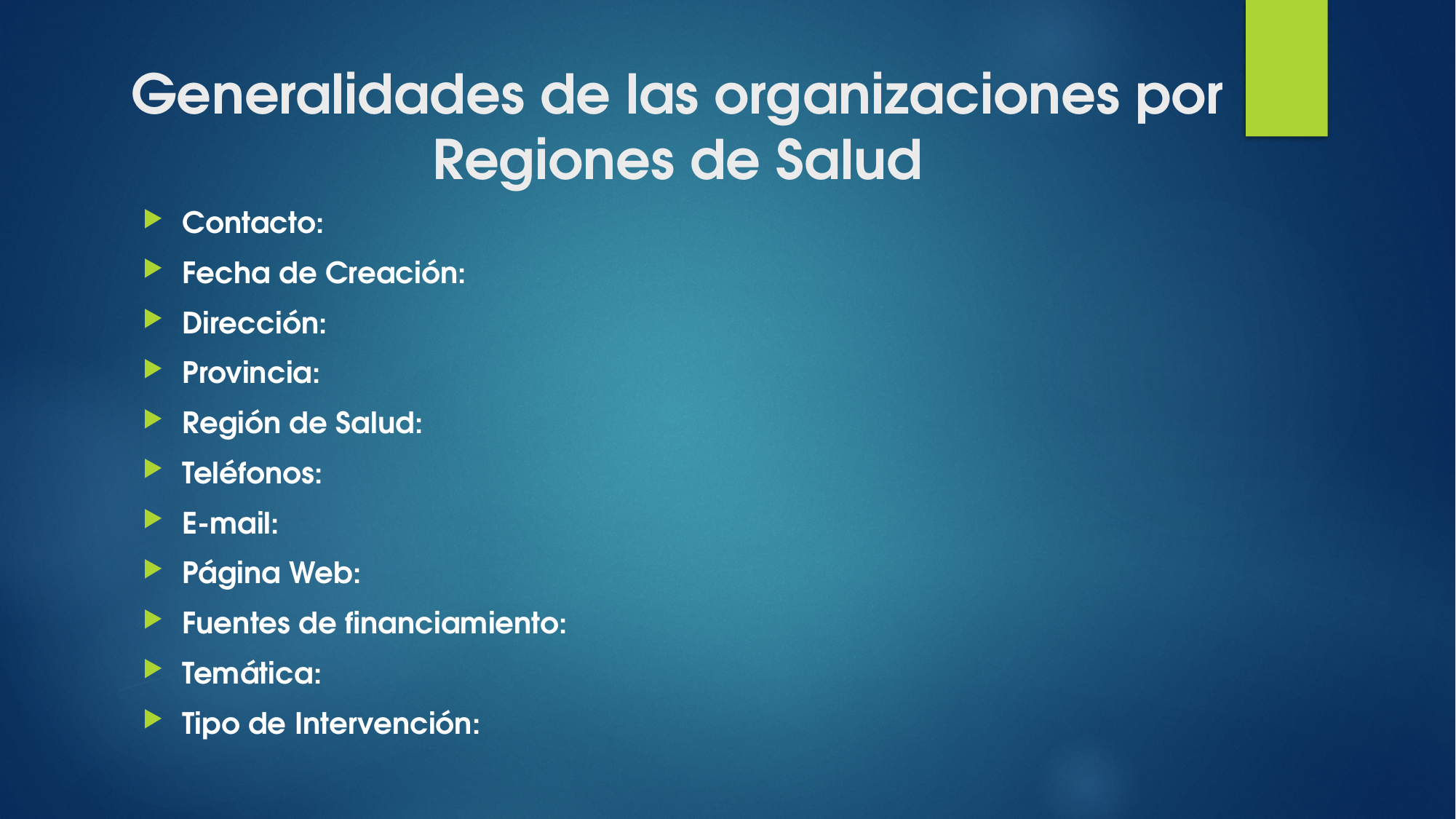

# Generalidades de las organizaciones por Regiones de Salud
Contacto:
Fecha de Creación:
Dirección:
Provincia:
Región de Salud:
Teléfonos:
E-mail:
Página Web:
Fuentes de financiamiento:
Temática:
Tipo de Intervención: